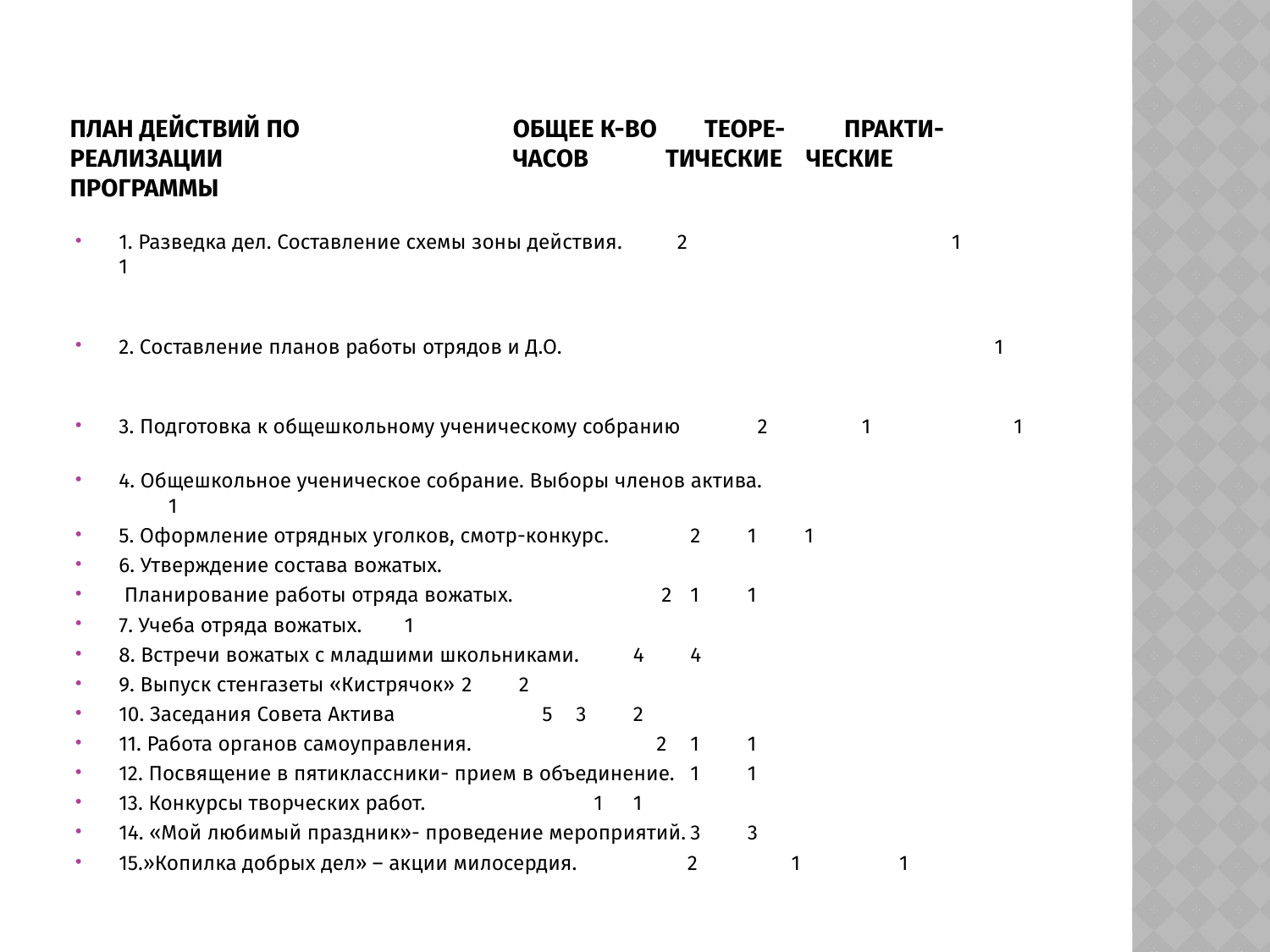

# План действий по                                    общее к-во        теоре-          практи- реализации                                                 часов             тические    ческие программы
1. Разведка дел. Составление схемы зоны действия.	        2                                                1                 1
2. Составление планов работы отрядов и Д.О.	                                                                            1
3. Подготовка к общешкольному ученическому собранию              2            	1                          1
4. Общешкольное ученическое собрание. Выборы членов актива.                                                               1
5. Оформление отрядных уголков, смотр-конкурс.           	2	1	1
6. Утверждение состава вожатых.
 Планирование работы отряда вожатых.                           2	1	1
7. Учеба отряда вожатых.			1
8. Встречи вожатых с младшими школьниками.	4		4
9. Выпуск стенгазеты «Кистрячок»	2		2
10. Заседания Совета Актива	                         5	3	2
11. Работа органов самоуправления.	                         2	1	1
12. Посвящение в пятиклассники- прием в объединение.	1		1
13. Конкурсы творческих работ.	                        1	1
14. «Мой любимый праздник»- проведение мероприятий.	3		3
15.»Копилка добрых дел» – акции милосердия.                    2                 1                  1